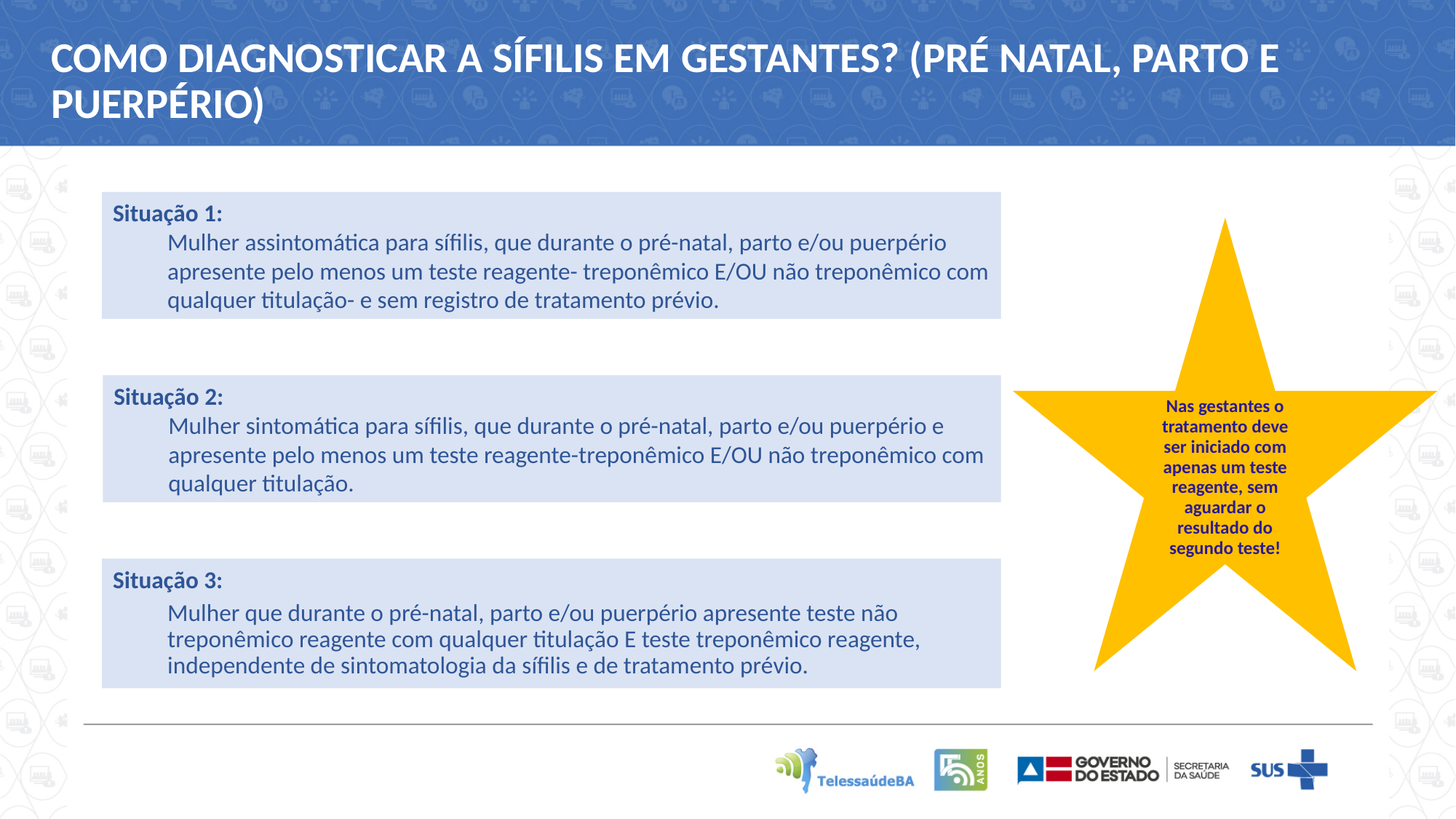

# COMO DIAGNOSTICAR A SÍFILIS EM GESTANTES? (PRÉ NATAL, PARTO E PUERPÉRIO)
Situação 1:
Mulher assintomática para sífilis, que durante o pré-natal, parto e/ou puerpério apresente pelo menos um teste reagente- treponêmico E/OU não treponêmico com qualquer titulação- e sem registro de tratamento prévio.
Nas gestantes o tratamento deve ser iniciado com apenas um teste reagente, sem aguardar o resultado do segundo teste!
Situação 2:
Mulher sintomática para sífilis, que durante o pré-natal, parto e/ou puerpério e apresente pelo menos um teste reagente-treponêmico E/OU não treponêmico com qualquer titulação.
Situação 3:
Mulher que durante o pré-natal, parto e/ou puerpério apresente teste não treponêmico reagente com qualquer titulação E teste treponêmico reagente, independente de sintomatologia da sífilis e de tratamento prévio.